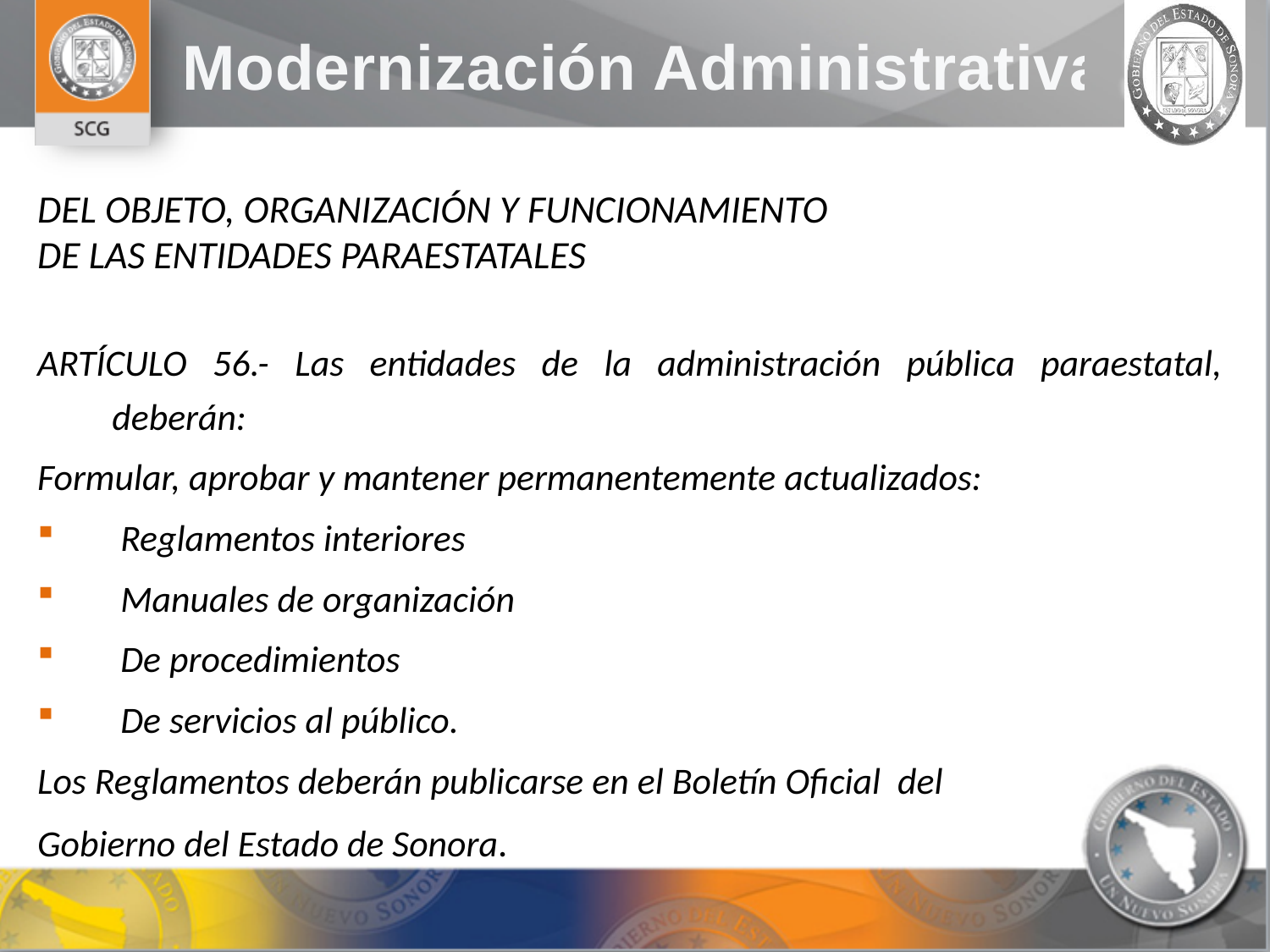

DEL OBJETO, ORGANIZACIÓN Y FUNCIONAMIENTO
DE LAS ENTIDADES PARAESTATALES

ARTÍCULO 56.- Las entidades de la administración pública paraestatal, deberán:
Formular, aprobar y mantener permanentemente actualizados:
 Reglamentos interiores
 Manuales de organización
 De procedimientos
 De servicios al público.
Los Reglamentos deberán publicarse en el Boletín Oficial  del
Gobierno del Estado de Sonora.